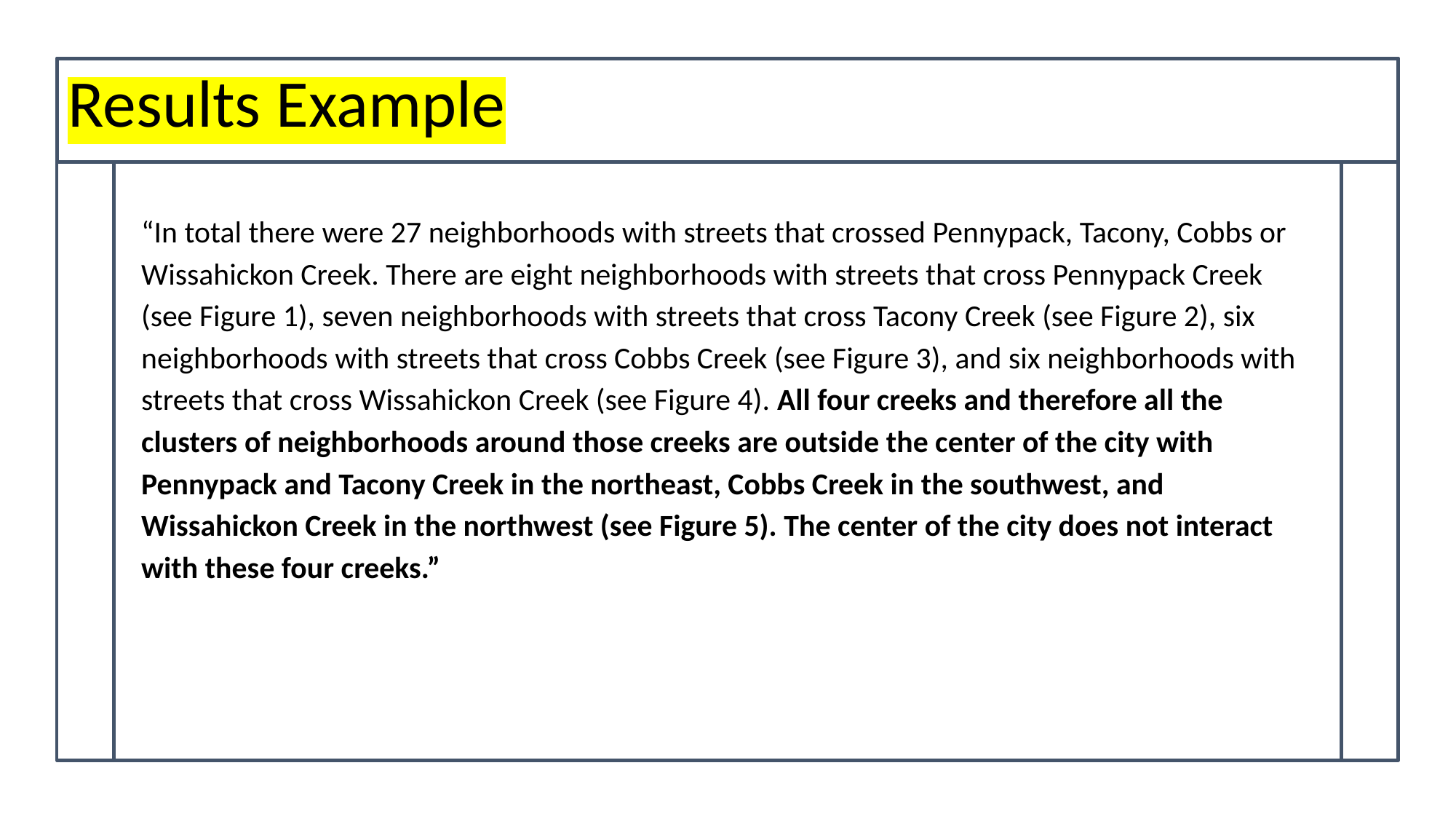

# Results Example
“In total there were 27 neighborhoods with streets that crossed Pennypack, Tacony, Cobbs or Wissahickon Creek. There are eight neighborhoods with streets that cross Pennypack Creek (see Figure 1), seven neighborhoods with streets that cross Tacony Creek (see Figure 2), six neighborhoods with streets that cross Cobbs Creek (see Figure 3), and six neighborhoods with streets that cross Wissahickon Creek (see Figure 4). All four creeks and therefore all the clusters of neighborhoods around those creeks are outside the center of the city with Pennypack and Tacony Creek in the northeast, Cobbs Creek in the southwest, and Wissahickon Creek in the northwest (see Figure 5). The center of the city does not interact with these four creeks.”